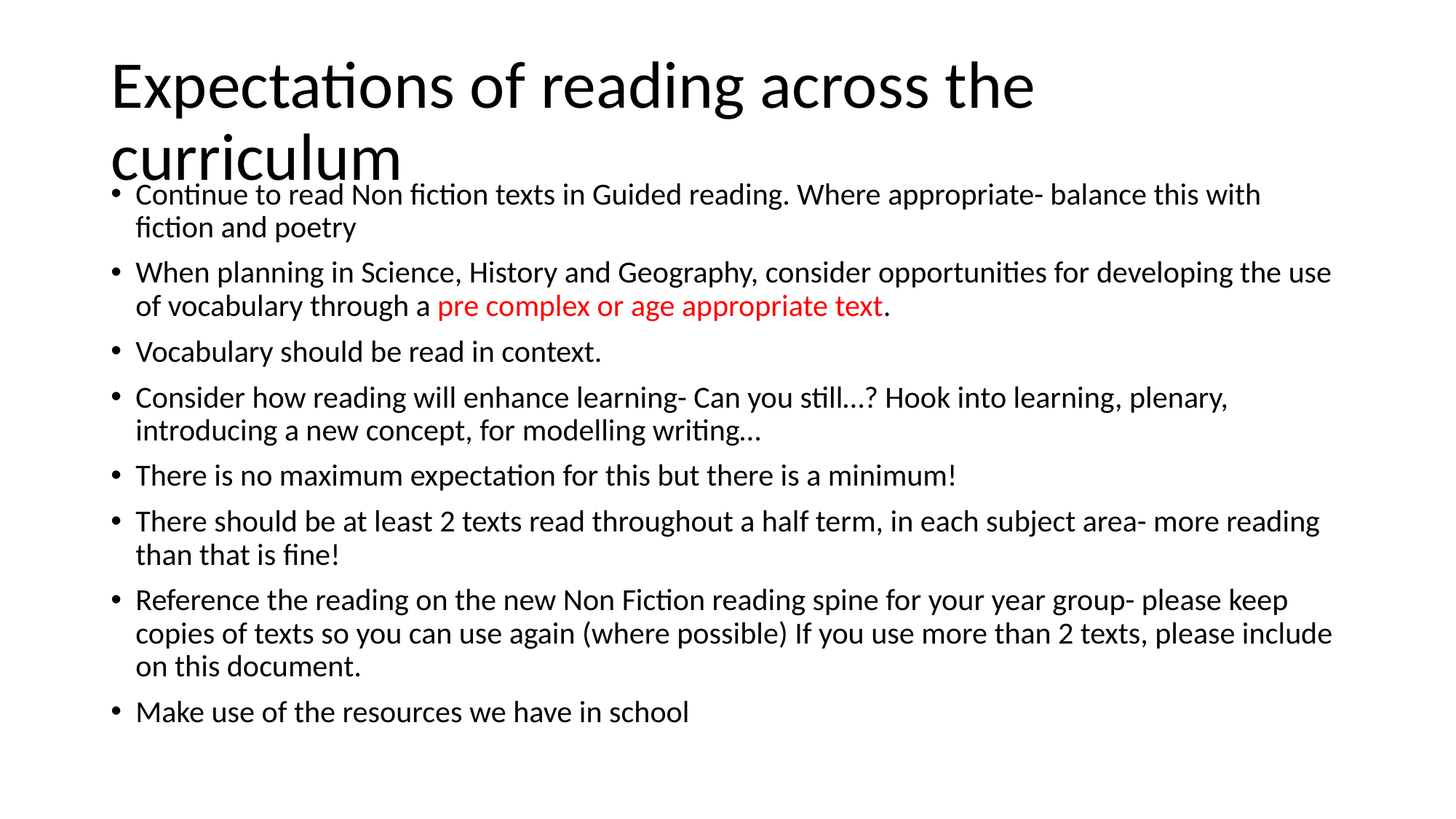

# Expectations of reading across the curriculum
Continue to read Non fiction texts in Guided reading. Where appropriate- balance this with fiction and poetry
When planning in Science, History and Geography, consider opportunities for developing the use of vocabulary through a pre complex or age appropriate text.
Vocabulary should be read in context.
Consider how reading will enhance learning- Can you still…? Hook into learning, plenary, introducing a new concept, for modelling writing…
There is no maximum expectation for this but there is a minimum!
There should be at least 2 texts read throughout a half term, in each subject area- more reading than that is fine!
Reference the reading on the new Non Fiction reading spine for your year group- please keep copies of texts so you can use again (where possible) If you use more than 2 texts, please include on this document.
Make use of the resources we have in school